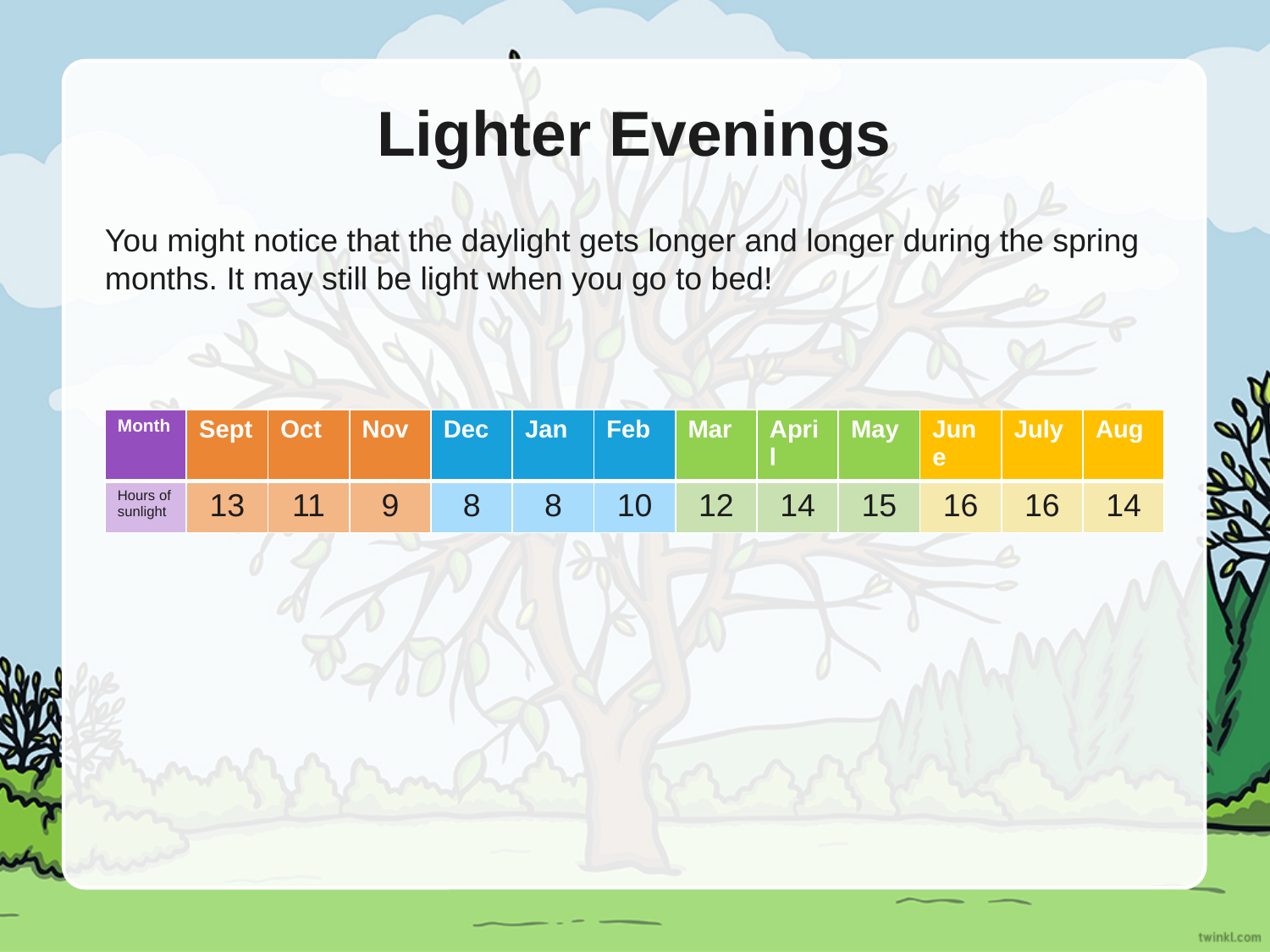

# Lighter Evenings
You might notice that the daylight gets longer and longer during the spring months. It may still be light when you go to bed!
| Month | Sept | Oct | Nov | Dec | Jan | Feb | Mar | April | May | June | July | Aug |
| --- | --- | --- | --- | --- | --- | --- | --- | --- | --- | --- | --- | --- |
| Hours of sunlight | 13 | 11 | 9 | 8 | 8 | 10 | 12 | 14 | 15 | 16 | 16 | 14 |